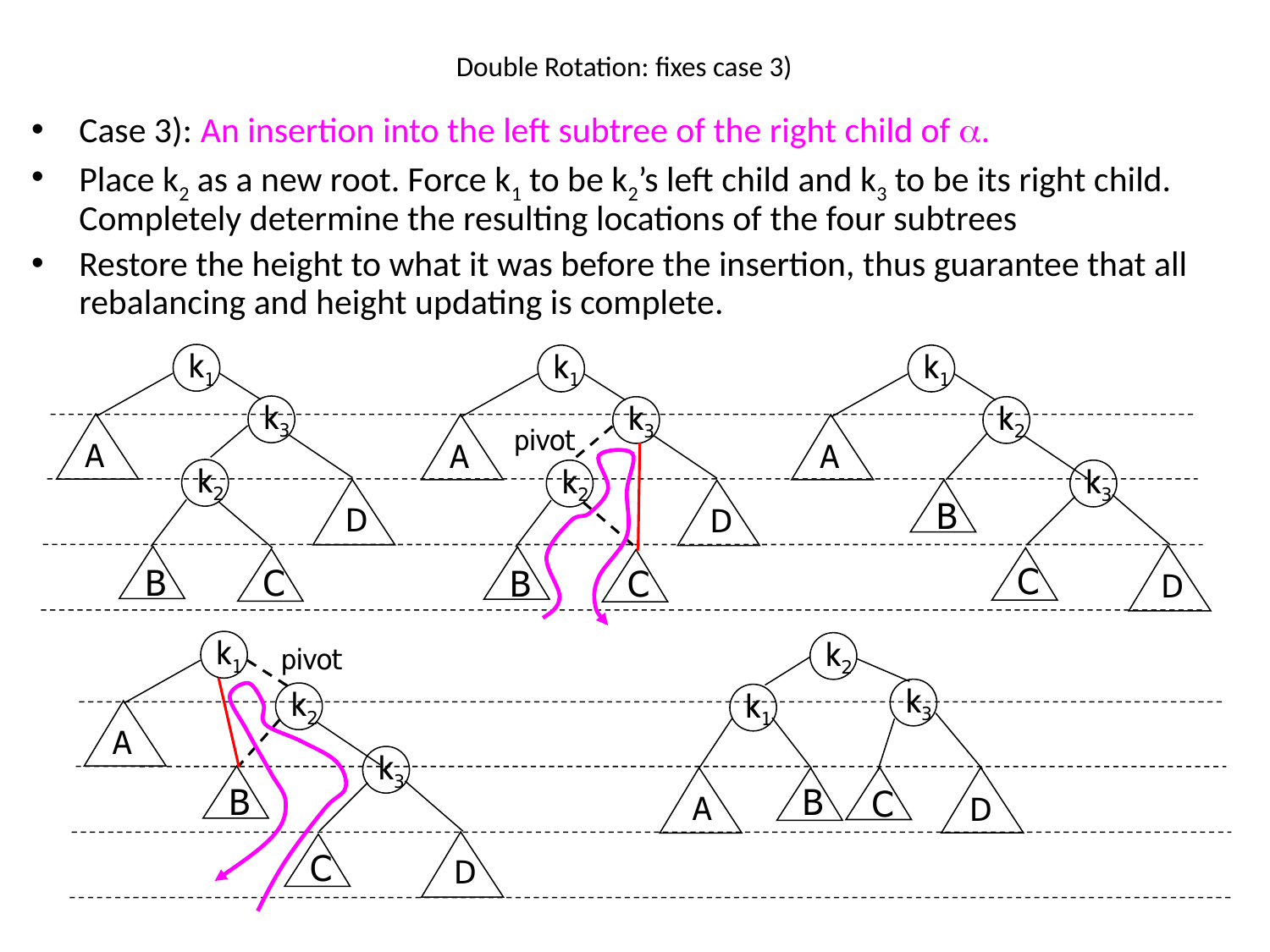

# Double Rotation: fixes case 3)
Case 3): An insertion into the left subtree of the right child of α.
Place k2 as a new root. Force k1 to be k2’s left child and k3 to be its right child. Completely determine the resulting locations of the four subtrees
Restore the height to what it was before the insertion, thus guarantee that all rebalancing and height updating is complete.

k1

k1

k1

k3

k2

B
C

D
k3

k2

A

A

A
pivot

k2

k3

B

D

D

C

B
C

k1

k2

pivot

k3

k2

k1

A

k3

B

C

D

A

B

D

C